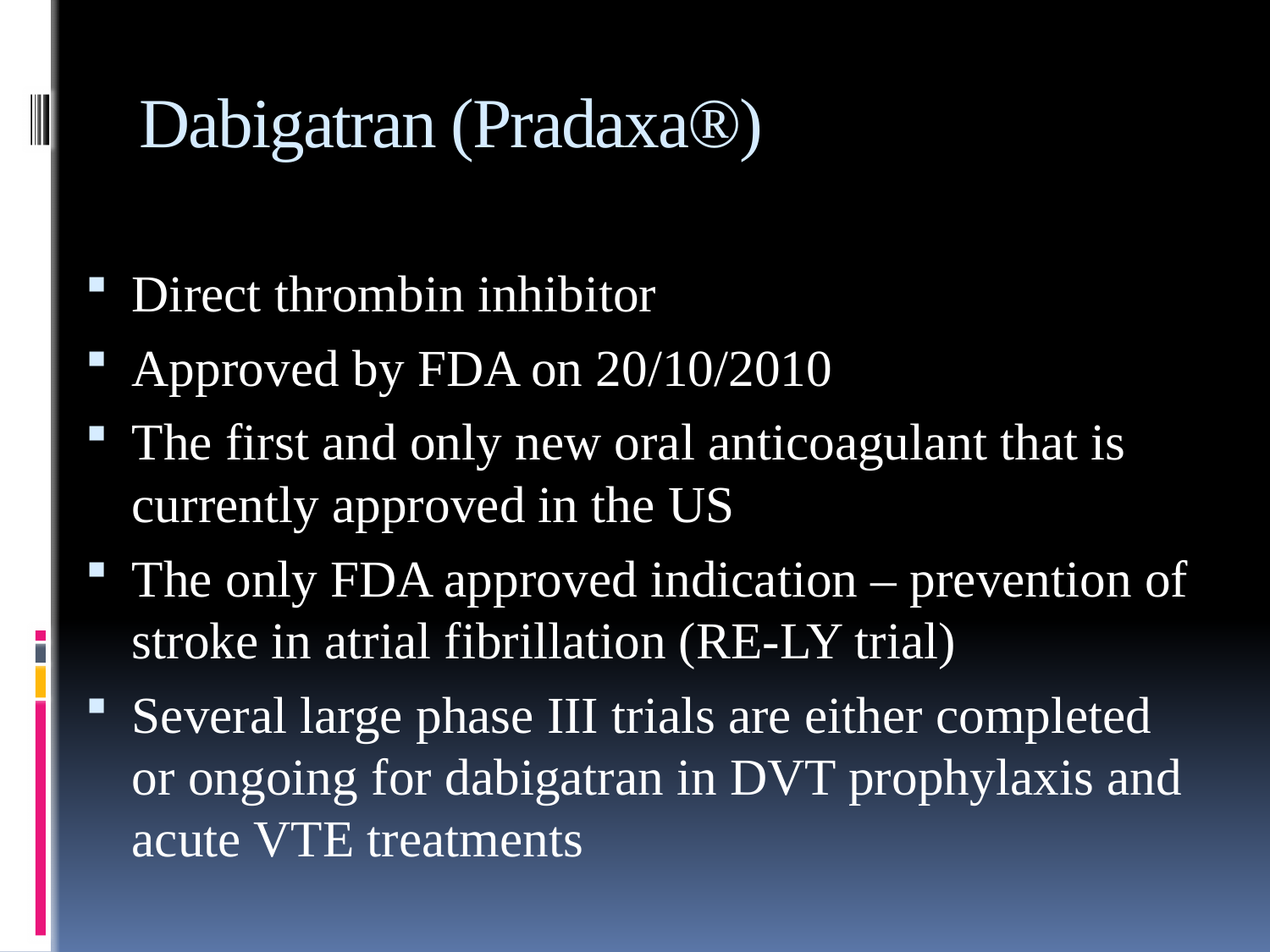

# Dabigatran (Pradaxa®)
Direct thrombin inhibitor
Approved by FDA on 20/10/2010
The first and only new oral anticoagulant that is currently approved in the US
The only FDA approved indication – prevention of stroke in atrial fibrillation (RE-LY trial)
Several large phase III trials are either completed or ongoing for dabigatran in DVT prophylaxis and acute VTE treatments